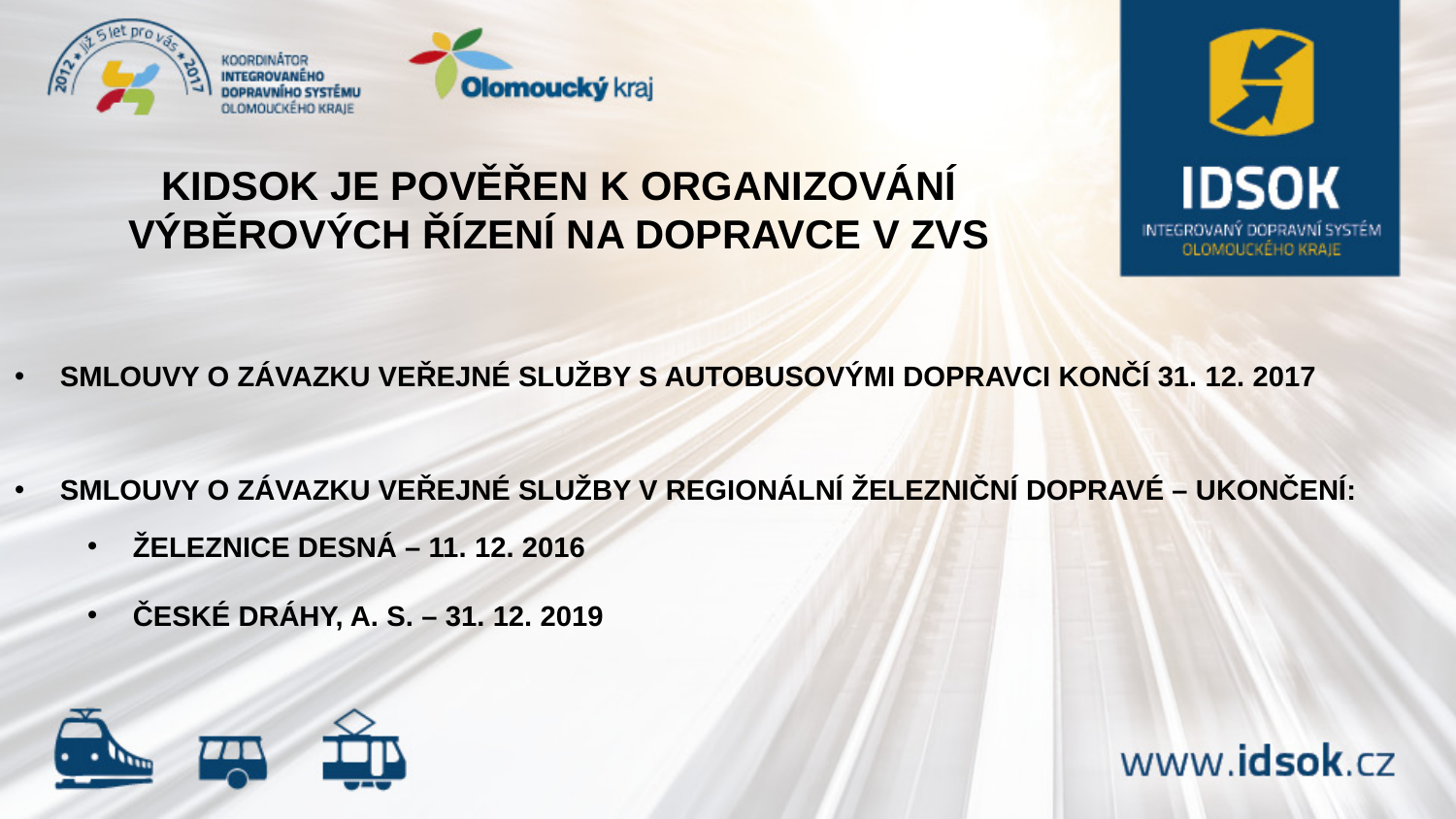

# KIDSOK JE POVĚŘEN K ORGANIZOVÁNÍ VÝBĚROVÝCH ŘÍZENÍ NA DOPRAVCE V ZVS

SMLOUVY O ZÁVAZKU VEŘEJNÉ SLUŽBY S AUTOBUSOVÝMI DOPRAVCI KONČÍ 31. 12. 2017

SMLOUVY O ZÁVAZKU VEŘEJNÉ SLUŽBY V REGIONÁLNÍ ŽELEZNIČNÍ DOPRAVÉ – UKONČENÍ:
ŽELEZNICE DESNÁ – 11. 12. 2016
ČESKÉ DRÁHY, A. S. – 31. 12. 2019